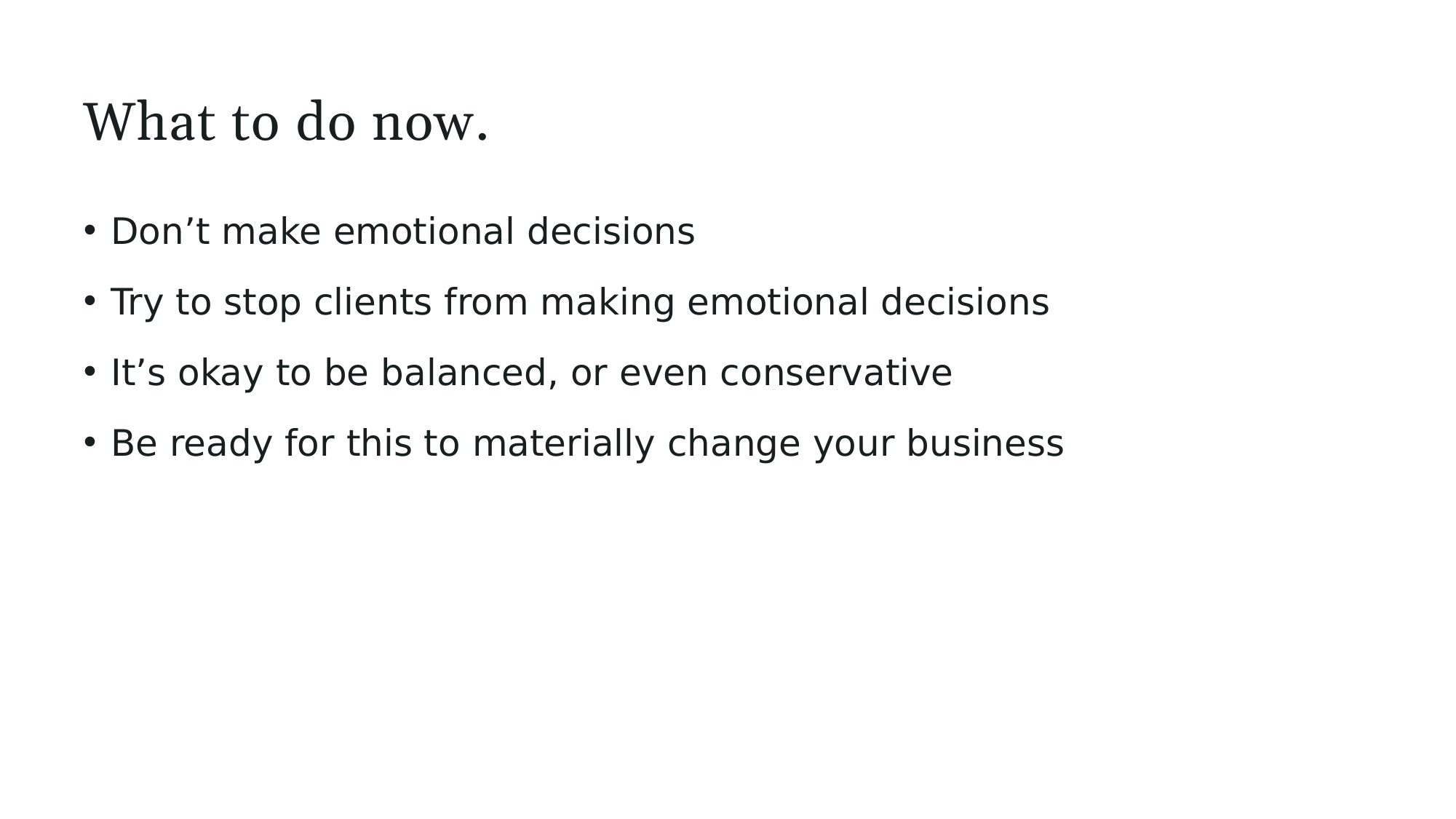

# What to do now.
Don’t make emotional decisions
Try to stop clients from making emotional decisions
It’s okay to be balanced, or even conservative
Be ready for this to materially change your business